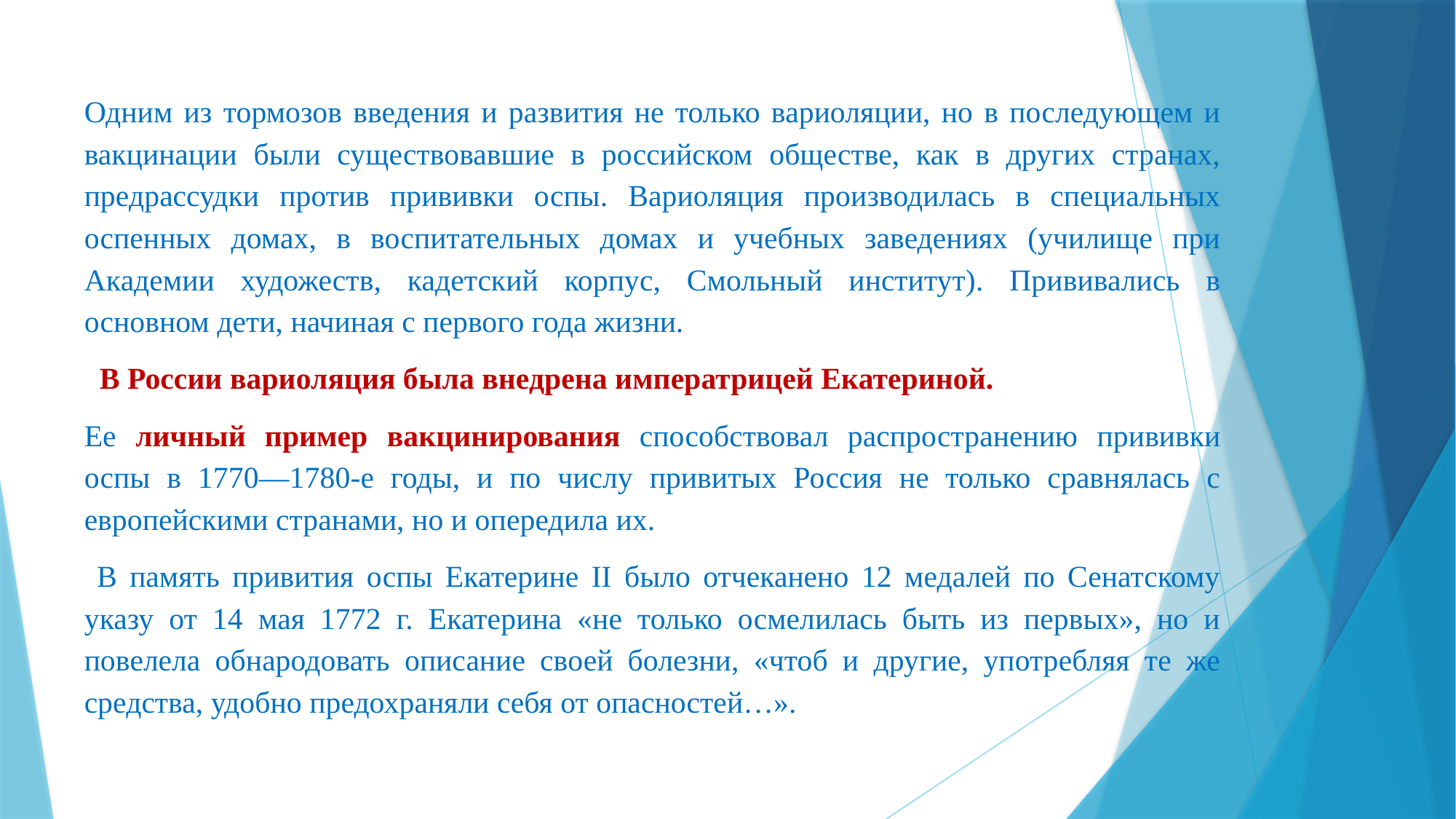

Одним из тормозов введения и развития не только вариоляции, но в последующем и вакцинации были существовавшие в российском обществе, как в других странах, предрассудки против прививки оспы. Вариоляция производилась в специальных оспенных домах, в воспитательных домах и учебных заведениях (училище при Академии художеств, кадетский корпус, Смольный институт). Прививались в основном дети, начиная с первого года жизни.
  В России вариоляция была внедрена императрицей Екатериной.
Ее личный пример вакцинирования способствовал распространению прививки оспы в 1770—1780-е годы, и по числу привитых Россия не только сравнялась с европейскими странами, но и опередила их.
 В память привития оспы Екатерине II было отчеканено 12 медалей по Сенатскому указу от 14 мая 1772 г. Екатерина «не только осмелилась быть из первых», но и повелела обнародовать описание своей болезни, «чтоб и другие, употребляя те же средства, удобно предохраняли себя от опасностей…».